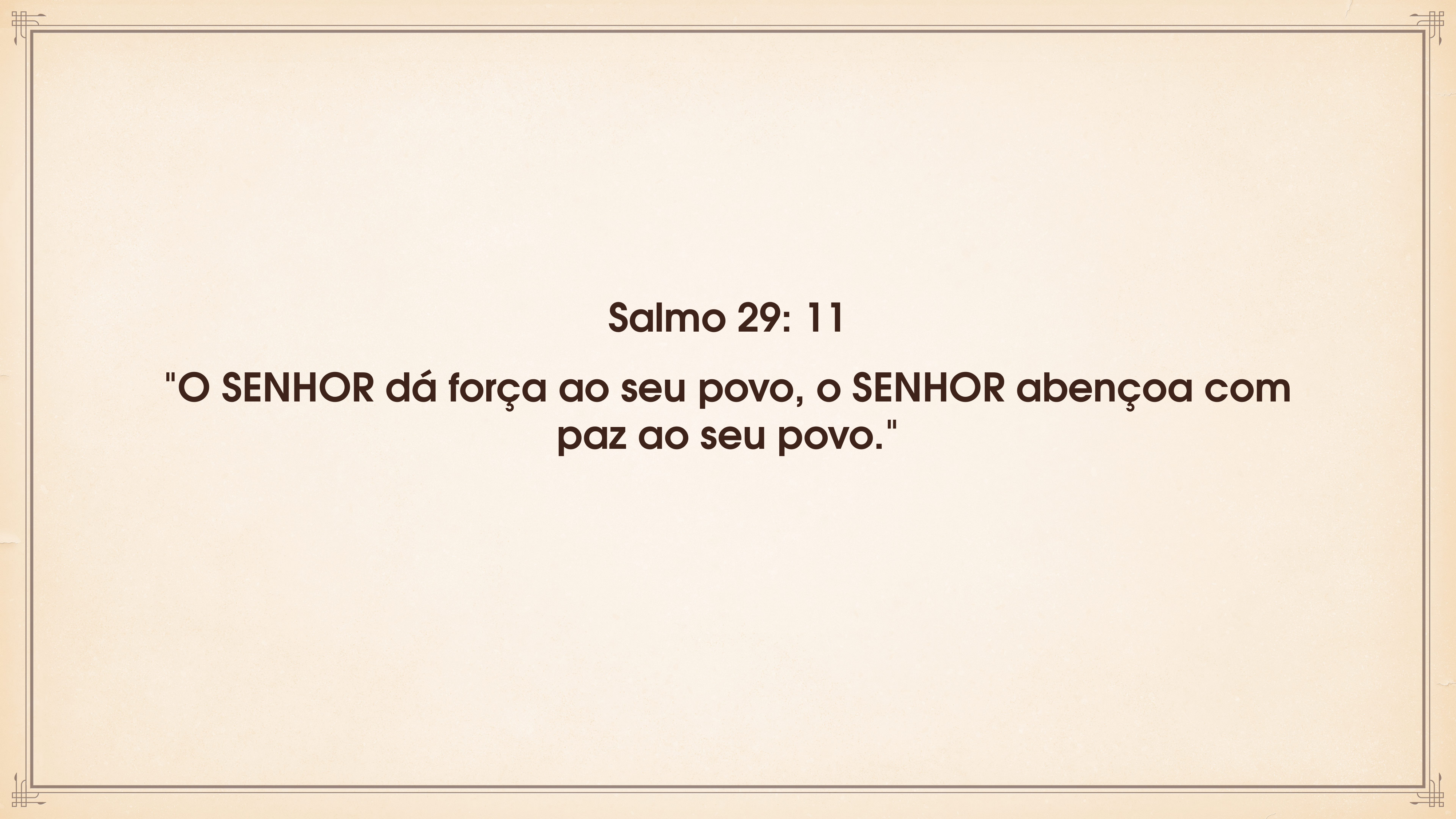

Salmo 29: 11
"O SENHOR dá força ao seu povo, o SENHOR abençoa com paz ao seu povo."